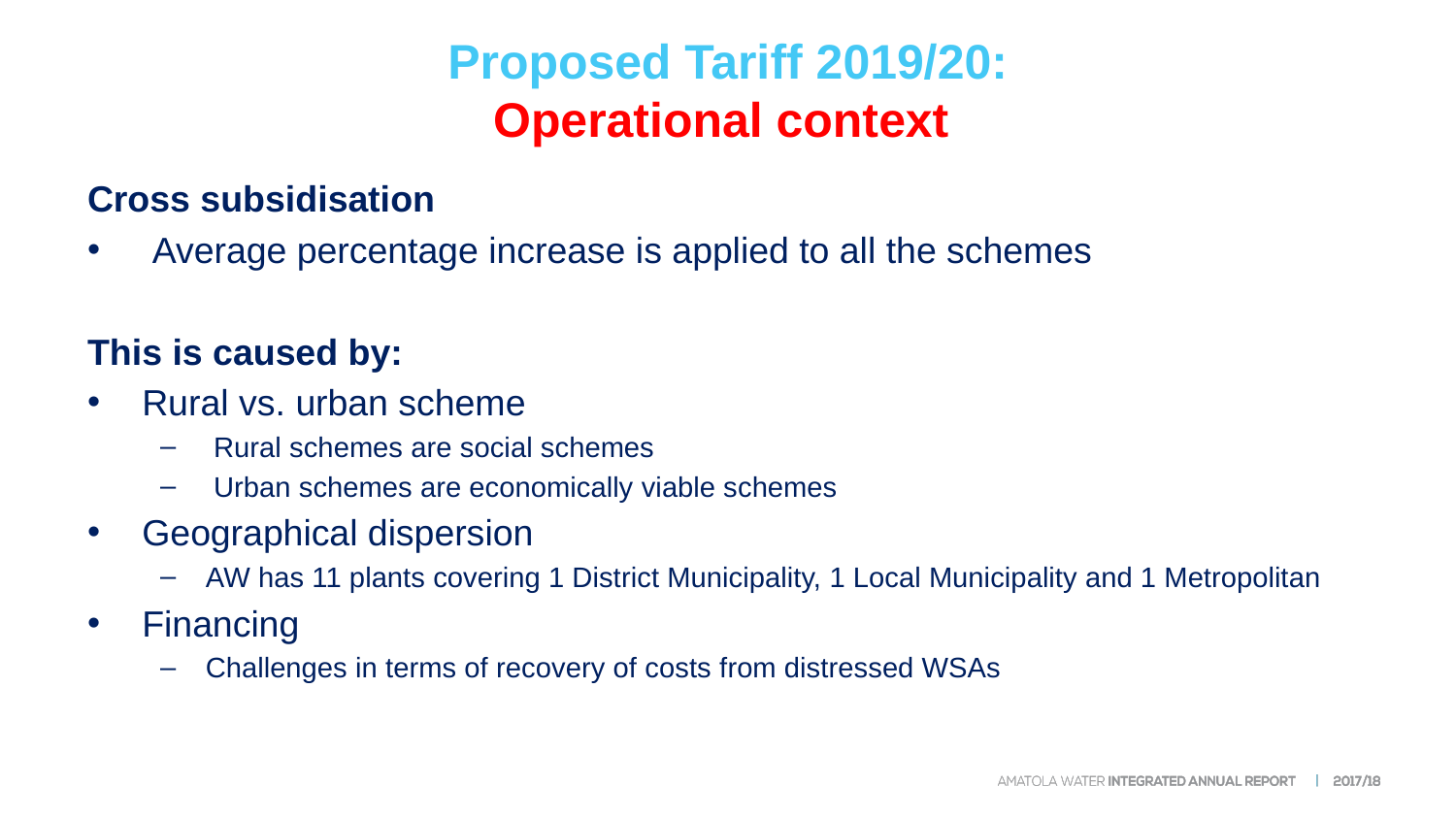

# Proposed Tariff 2019/20: Operational context
Cross subsidisation
 Average percentage increase is applied to all the schemes

This is caused by:
Rural vs. urban scheme
 Rural schemes are social schemes
 Urban schemes are economically viable schemes
Geographical dispersion
AW has 11 plants covering 1 District Municipality, 1 Local Municipality and 1 Metropolitan
Financing
Challenges in terms of recovery of costs from distressed WSAs